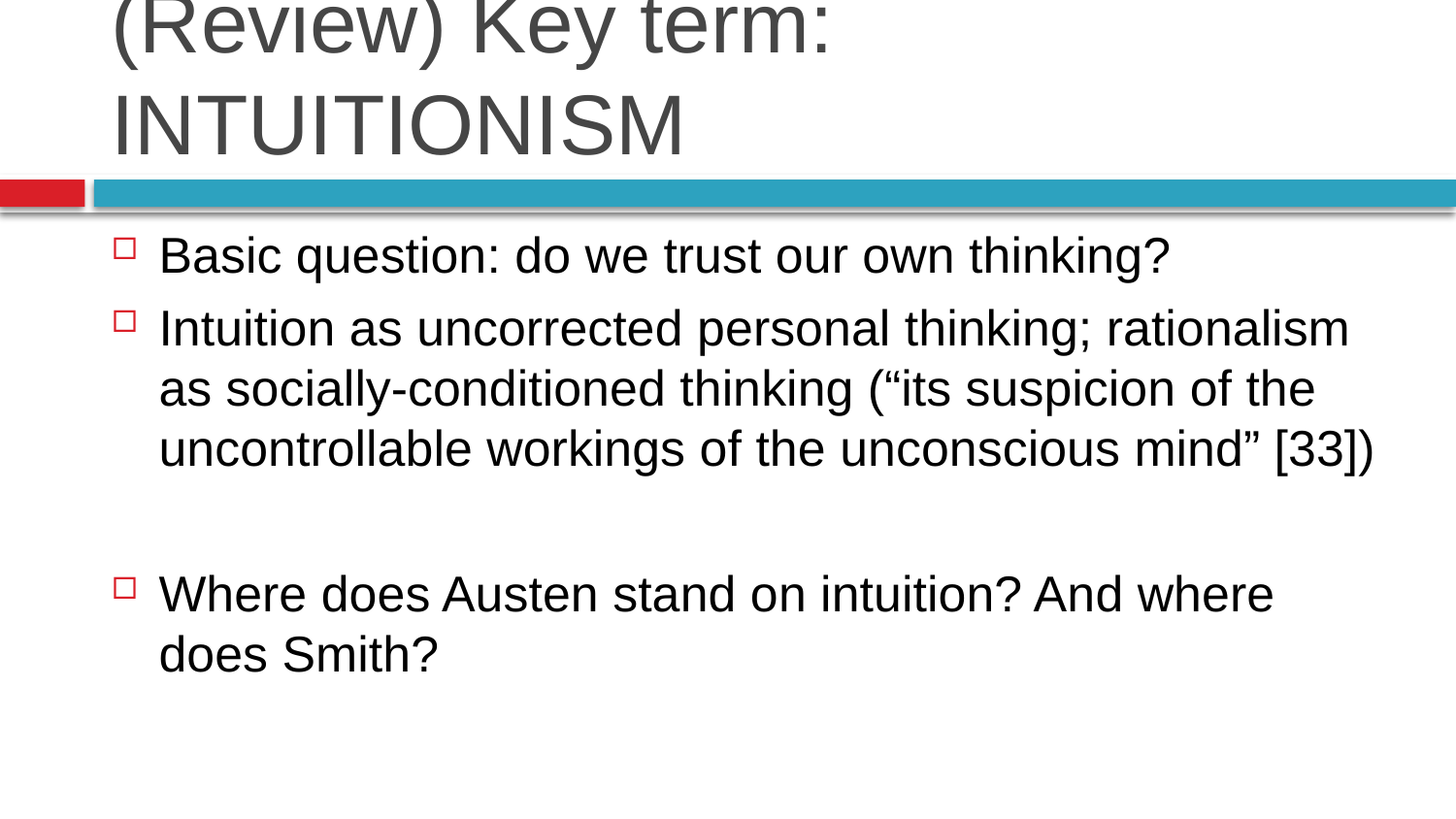

# (Review) Key term: INTUITIONISM
Basic question: do we trust our own thinking?
Intuition as uncorrected personal thinking; rationalism as socially-conditioned thinking (“its suspicion of the uncontrollable workings of the unconscious mind” [33])

Where does Austen stand on intuition? And where does Smith?